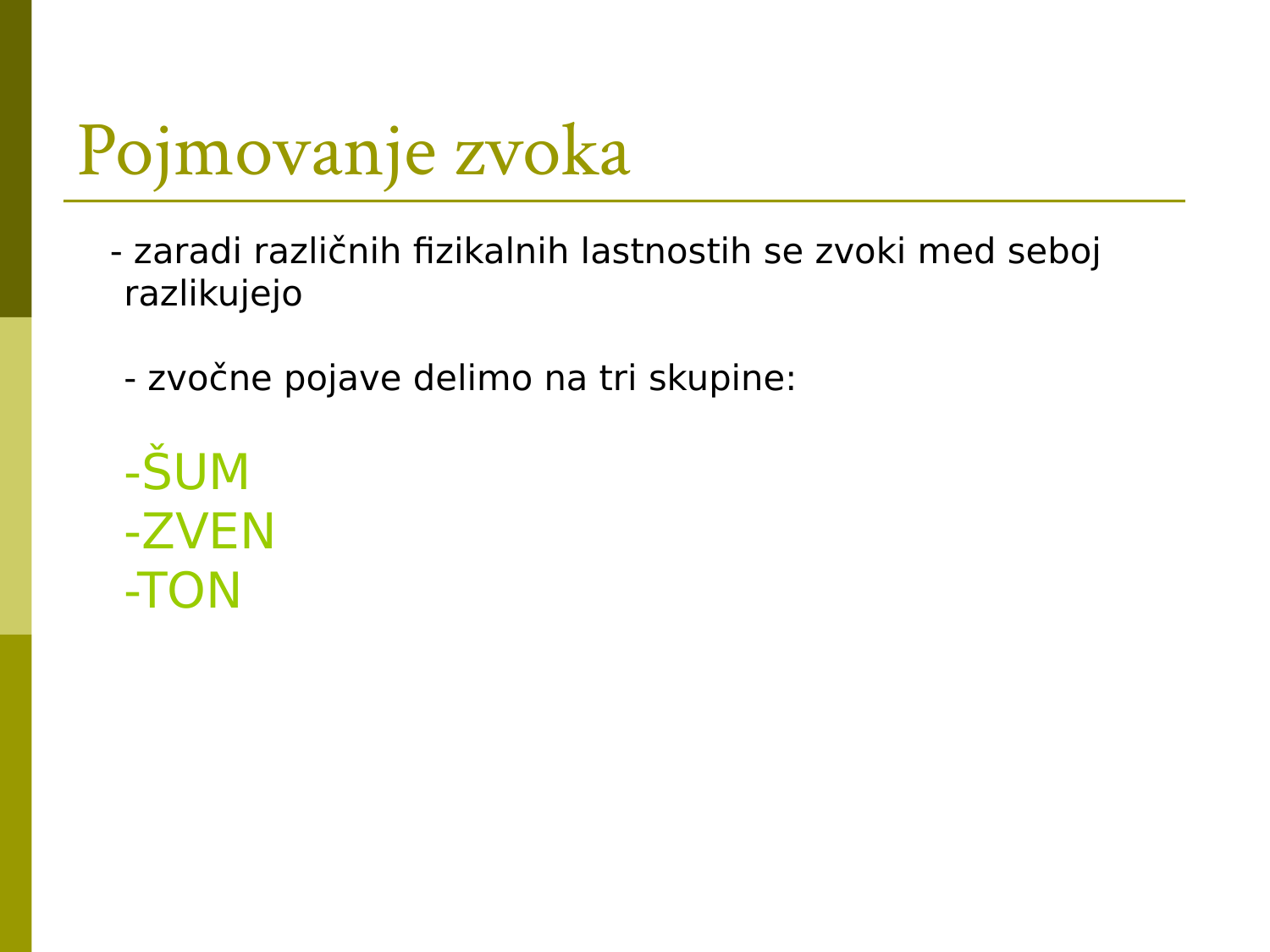

# Pojmovanje zvoka
   - zaradi različnih fizikalnih lastnostih se zvoki med seboj razlikujejo
- zvočne pojave delimo na tri skupine:
-ŠUM
-ZVEN
-TON